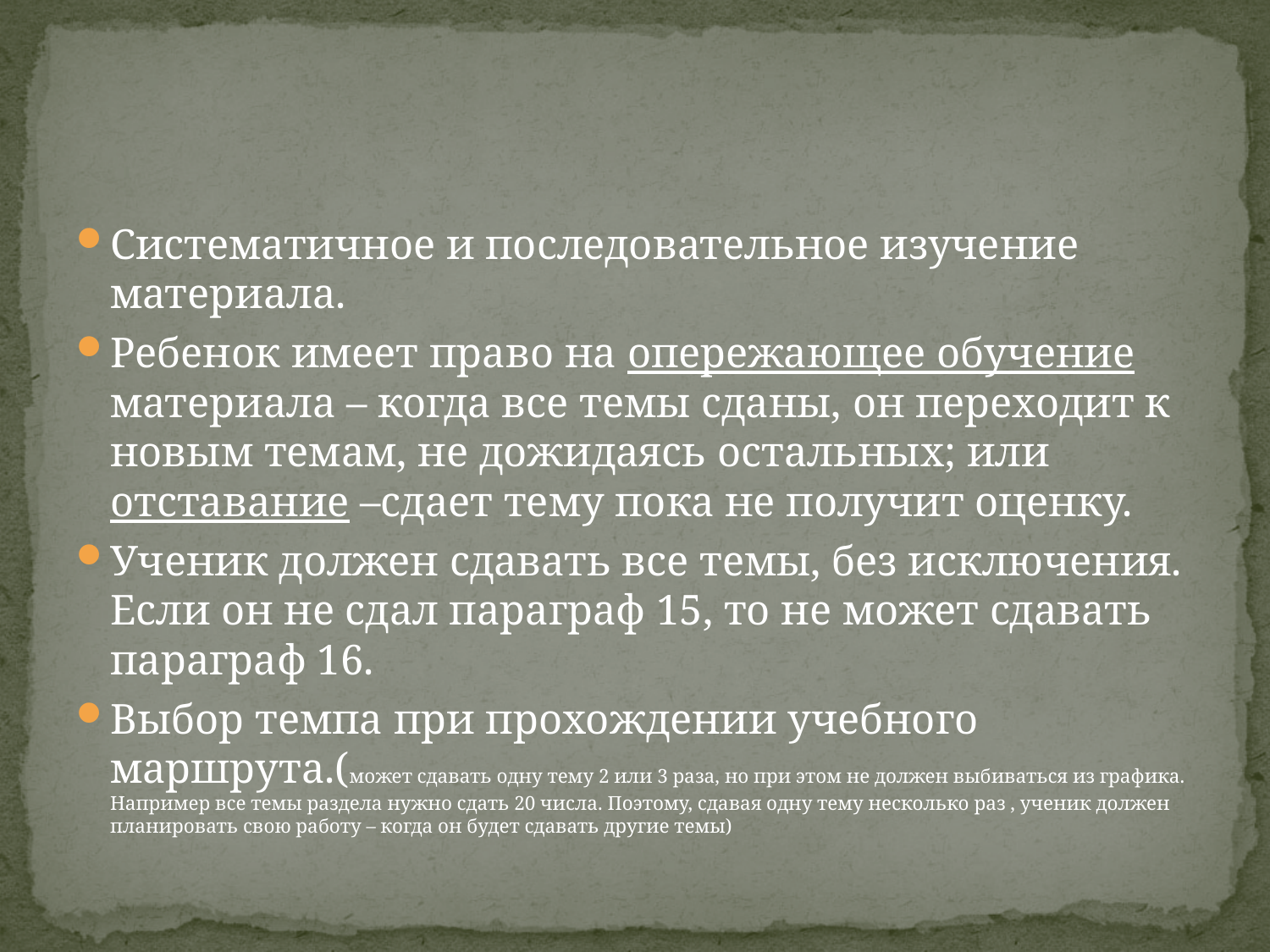

#
Систематичное и последовательное изучение материала.
Ребенок имеет право на опережающее обучение материала – когда все темы сданы, он переходит к новым темам, не дожидаясь остальных; или отставание –сдает тему пока не получит оценку.
Ученик должен сдавать все темы, без исключения. Если он не сдал параграф 15, то не может сдавать параграф 16.
Выбор темпа при прохождении учебного маршрута.(может сдавать одну тему 2 или 3 раза, но при этом не должен выбиваться из графика. Например все темы раздела нужно сдать 20 числа. Поэтому, сдавая одну тему несколько раз , ученик должен планировать свою работу – когда он будет сдавать другие темы)